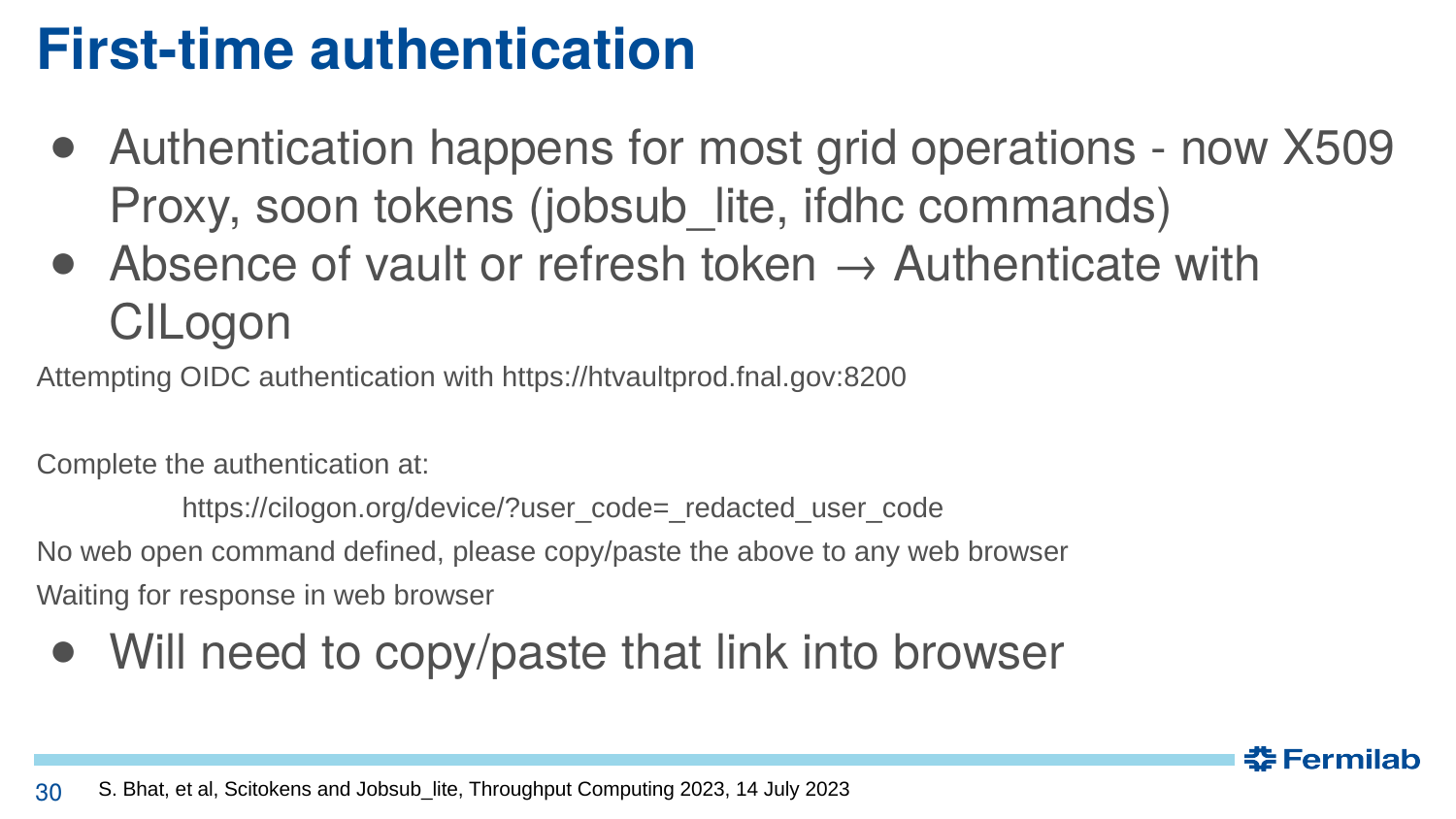

# First-time authentication
Authentication happens for most grid operations - now X509 Proxy, soon tokens (jobsub_lite, ifdhc commands)
Absence of vault or refresh token → Authenticate with CILogon
Attempting OIDC authentication with https://htvaultprod.fnal.gov:8200

Complete the authentication at:
	https://cilogon.org/device/?user_code=_redacted_user_code
No web open command defined, please copy/paste the above to any web browser
Waiting for response in web browser
Will need to copy/paste that link into browser

30